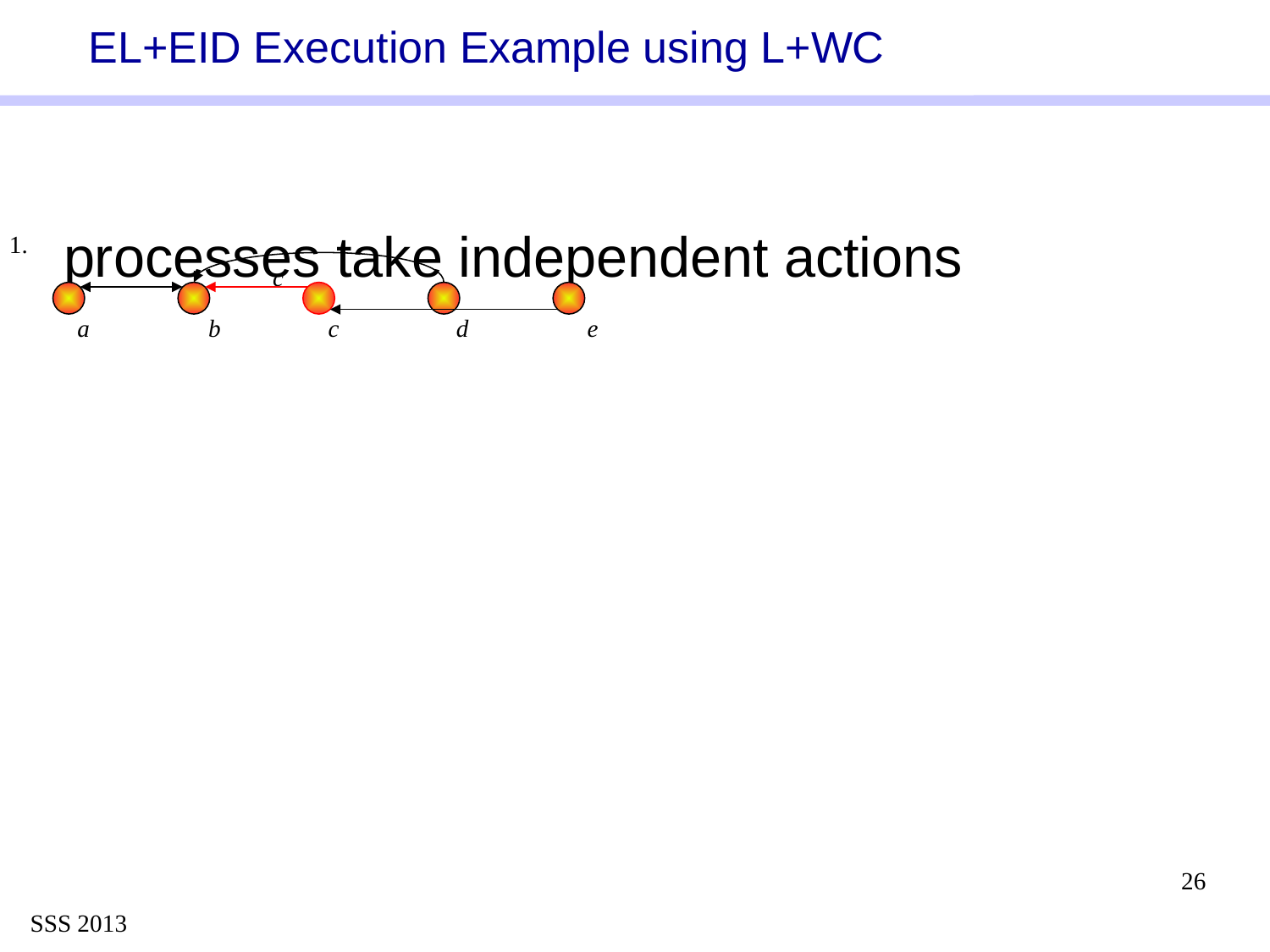

# EL+EID Execution Example using L+WC
processes take independent actions
1.
c

a
b
c
d
e
26